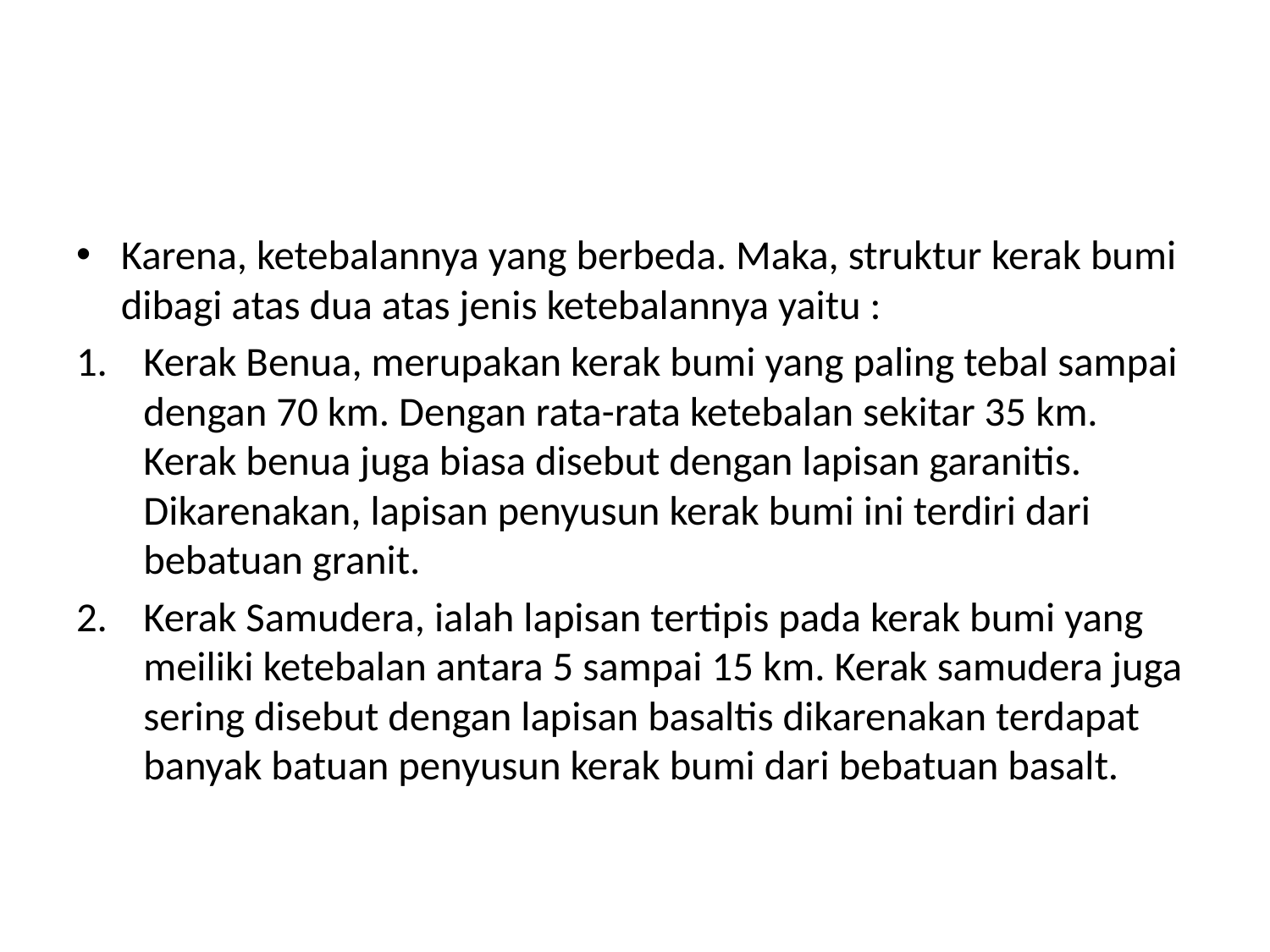

#
Karena, ketebalannya yang berbeda. Maka, struktur kerak bumi dibagi atas dua atas jenis ketebalannya yaitu :
Kerak Benua, merupakan kerak bumi yang paling tebal sampai dengan 70 km. Dengan rata-rata ketebalan sekitar 35 km. Kerak benua juga biasa disebut dengan lapisan garanitis. Dikarenakan, lapisan penyusun kerak bumi ini terdiri dari bebatuan granit.
Kerak Samudera, ialah lapisan tertipis pada kerak bumi yang meiliki ketebalan antara 5 sampai 15 km. Kerak samudera juga sering disebut dengan lapisan basaltis dikarenakan terdapat banyak batuan penyusun kerak bumi dari bebatuan basalt.